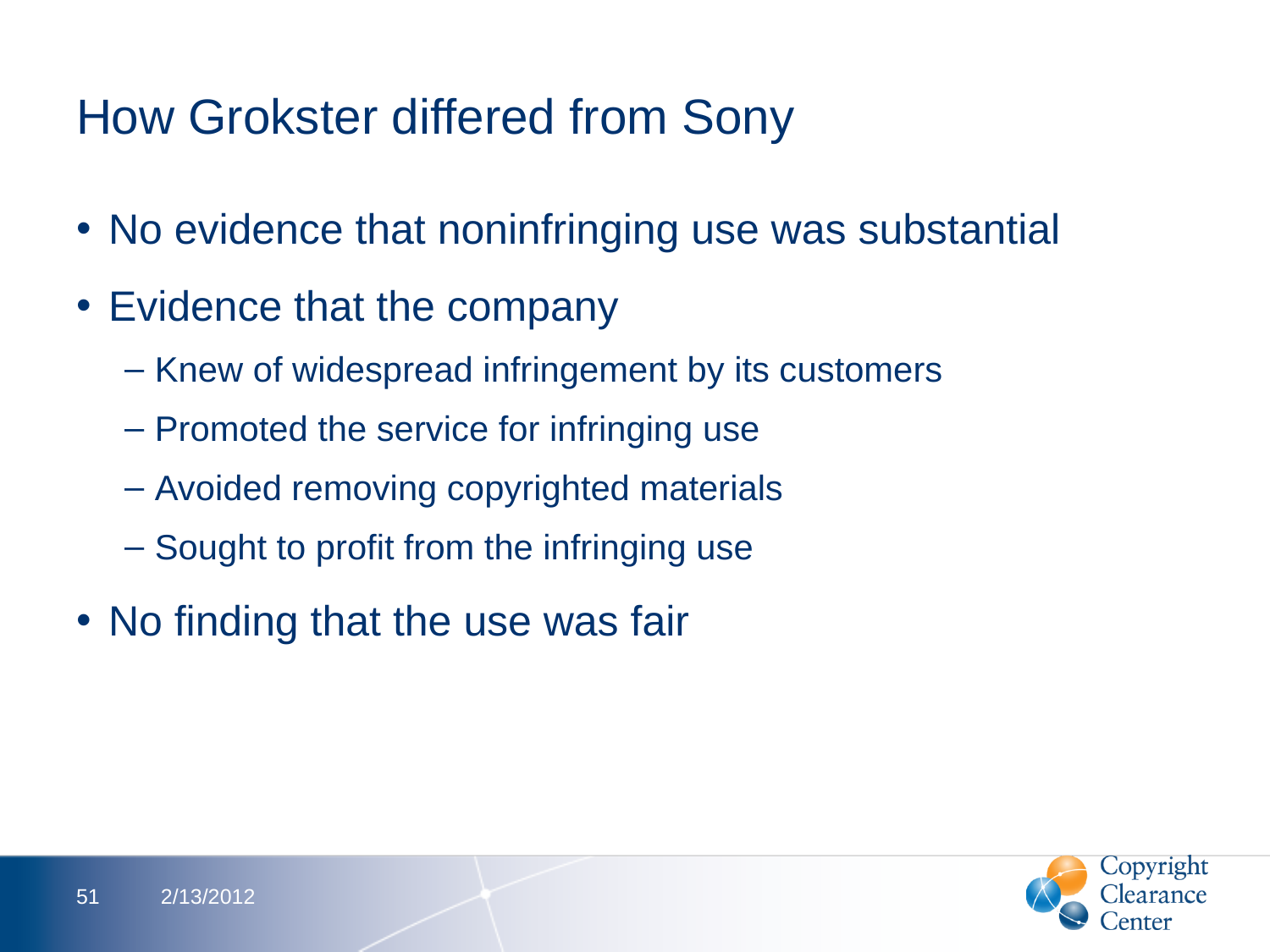

# How Grokster differed from Sony
No evidence that noninfringing use was substantial
Evidence that the company
Knew of widespread infringement by its customers
Promoted the service for infringing use
Avoided removing copyrighted materials
Sought to profit from the infringing use
No finding that the use was fair

51
2/13/2012